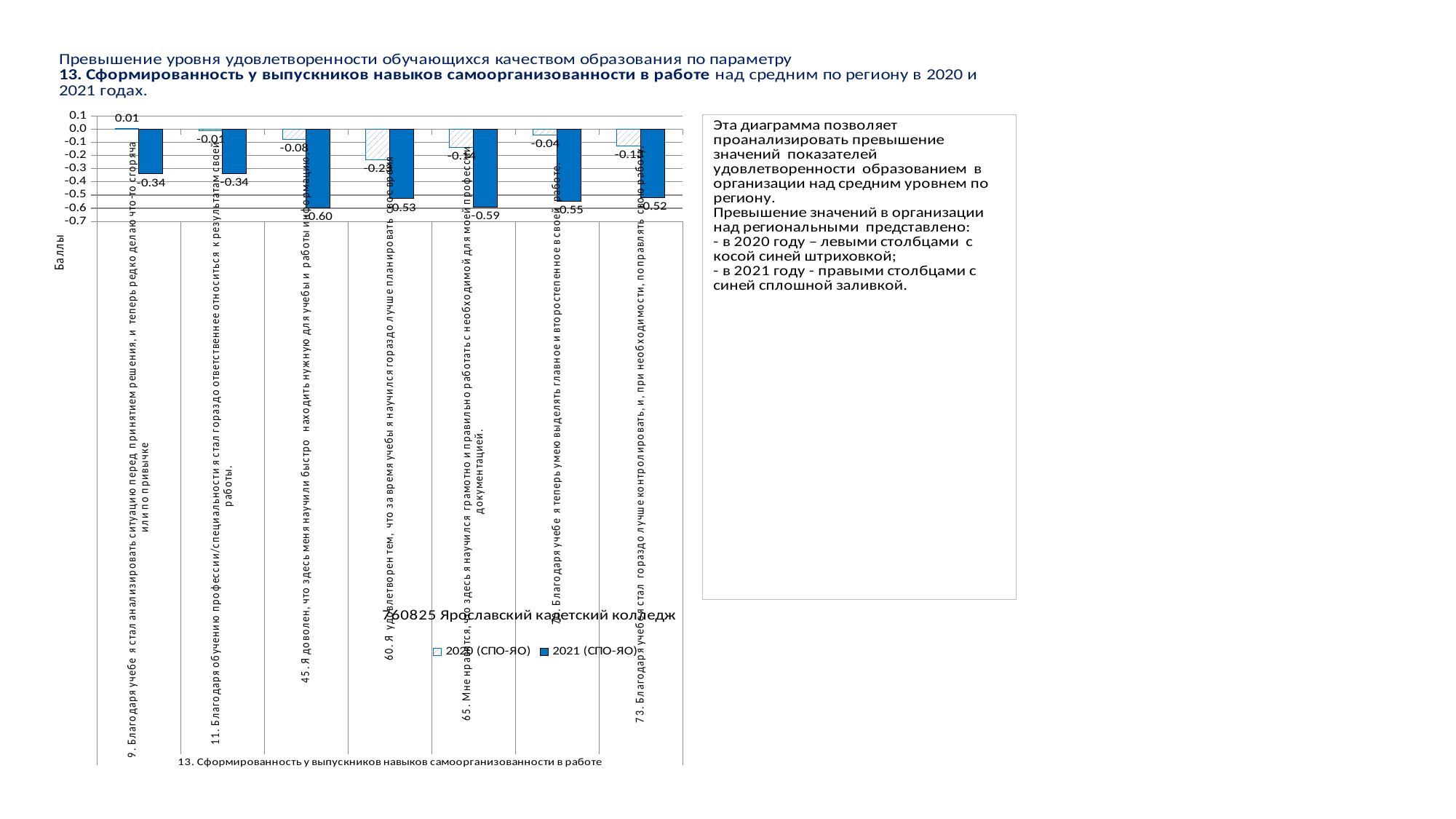

### Chart

| Category | 2020 (СПО-ЯО) | 2021 (СПО-ЯО) |
|---|---|---|
| 9. Благодаря учебе  я стал анализировать ситуацию перед  принятием решения, и  теперь редко делаю что-то сгоряча  или по привычке | 0.006389252948886259 | -0.33907548720572755 |
| 11. Благодаря обучению профессии/специальности я стал гораздо ответственнее относиться  к результатам своей работы.  | -0.008813892529489387 | -0.33728291180291947 |
| 45. Я доволен, что здесь меня научили быстро   находить нужную для учебы и  работы информацию. | -0.07735910878112762 | -0.5955666250742304 |
| 60. Я  удовлетворен тем,  что за время учебы я научился гораздо лучше планировать  свое время | -0.2298820445609433 | -0.5276163283756183 |
| 65. Мне нравится, что здесь я научился  грамотно и правильно работать с необходимой для моей профессии документацией.   | -0.1394167758846656 | -0.5902665526110256 |
| 70. Благодаря учебе  я теперь умею выделять главное и второстепенное в своей  работе. | -0.04125163826998701 | -0.5482750855315137 |
| 73. Благодаря учебе я стал  гораздо лучше контролировать, и, при необходимости, поправлять  свою работу. | -0.12889908256880744 | -0.5178372696289251 |